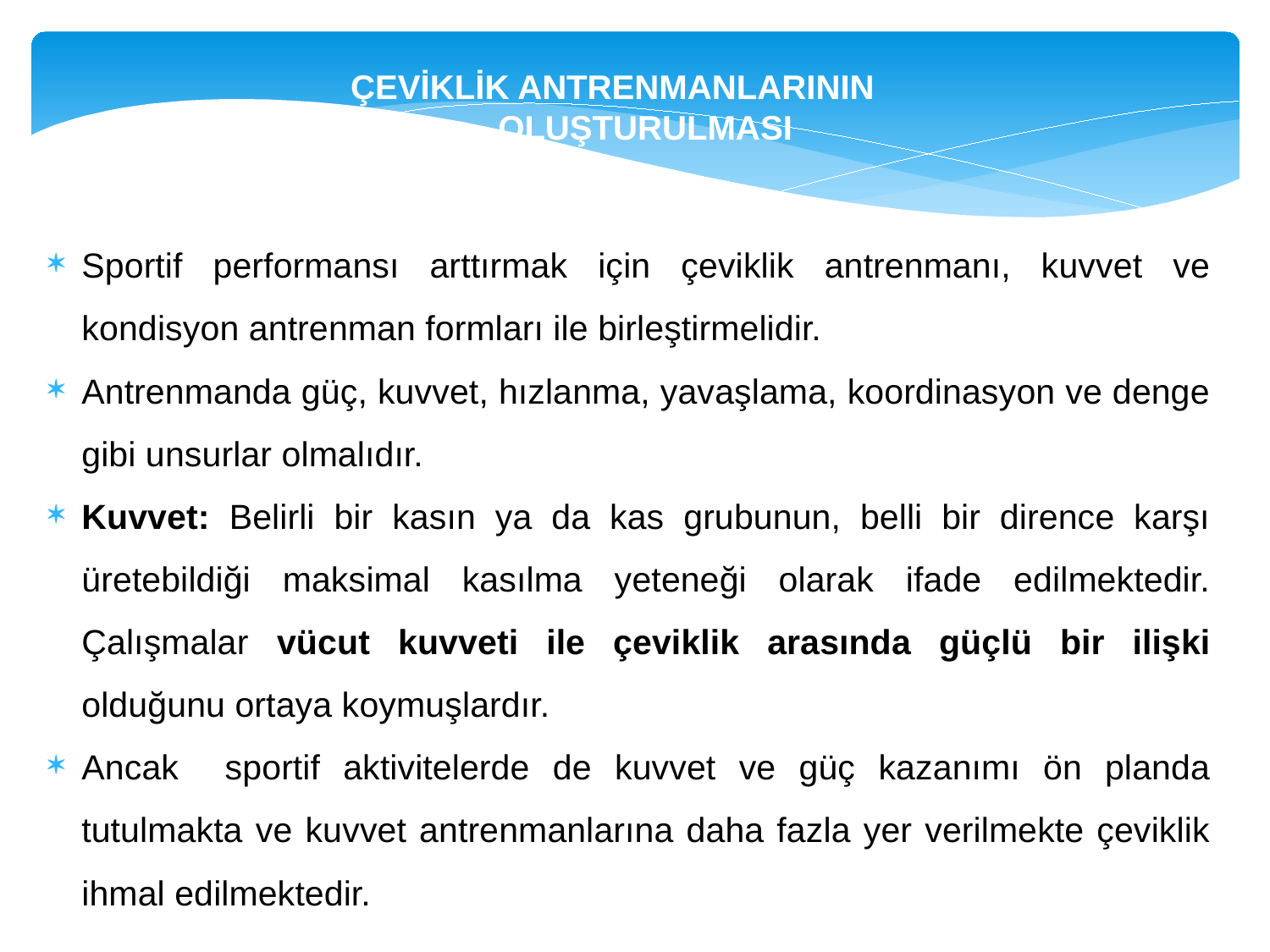

ÇEVİKLİK ANTRENMANLARININ
					OLUŞTURULMASI
Sportif performansı arttırmak için çeviklik antrenmanı, kuvvet ve kondisyon antrenman formları ile birleştirmelidir.
Antrenmanda güç, kuvvet, hızlanma, yavaşlama, koordinasyon ve denge gibi unsurlar olmalıdır.
Kuvvet: Belirli bir kasın ya da kas grubunun, belli bir dirence karşı üretebildiği maksimal kasılma yeteneği olarak ifade edilmektedir. Çalışmalar vücut kuvveti ile çeviklik arasında güçlü bir ilişki olduğunu ortaya koymuşlardır.
Ancak  sportif aktivitelerde de kuvvet ve güç kazanımı ön planda tutulmakta ve kuvvet antrenmanlarına daha fazla yer verilmekte çeviklik ihmal edilmektedir.